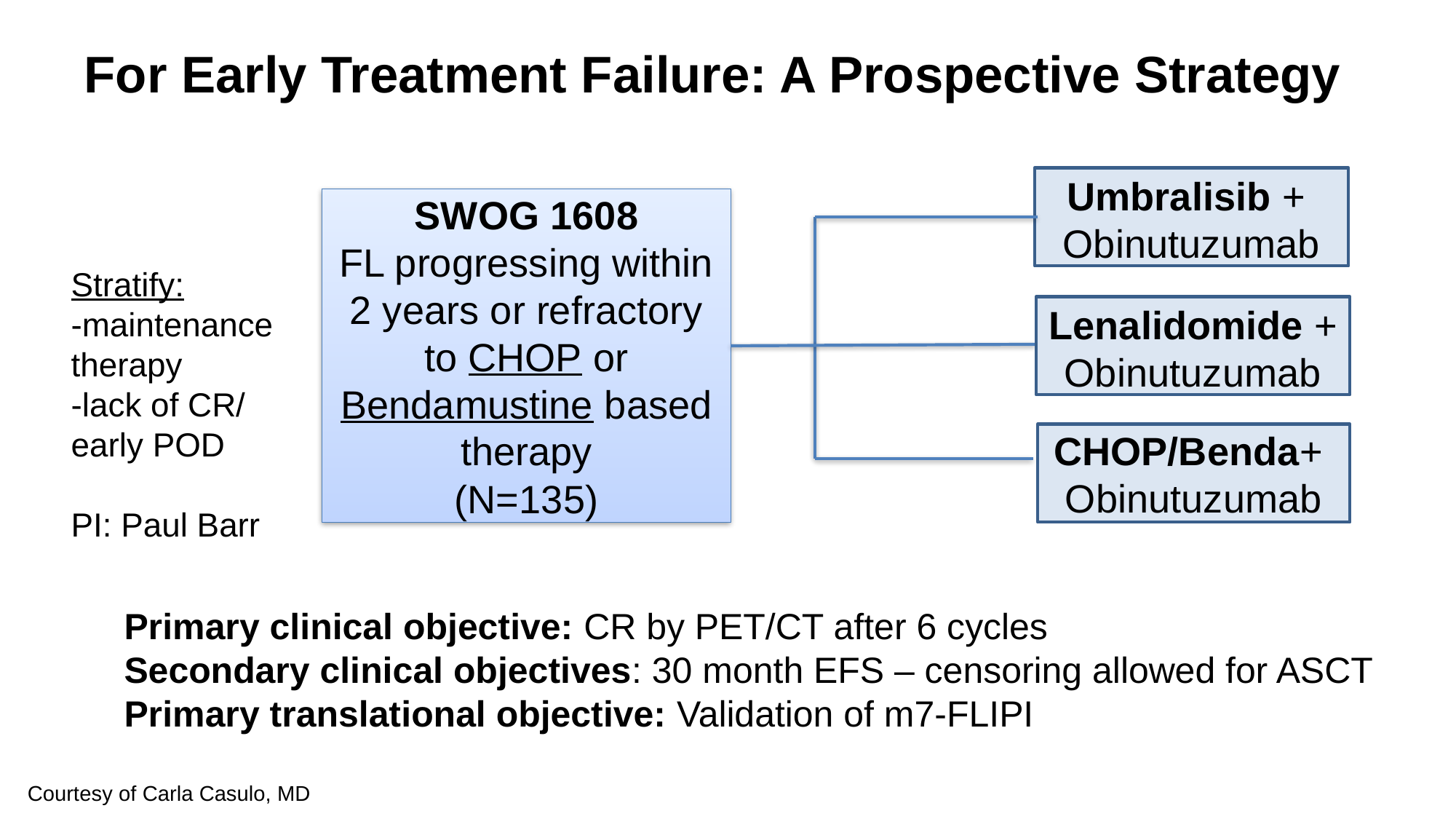

# For Early Treatment Failure: A Prospective Strategy

Umbralisib +
Obinutuzumab

SWOG 1608
FL progressing within 2 years or refractory to CHOP or Bendamustine based therapy
(N=135)

Stratify:
-maintenance therapy
-lack of CR/ early POD

PI: Paul Barr

Lenalidomide +
Obinutuzumab

CHOP/Benda+
Obinutuzumab

Primary clinical objective: CR by PET/CT after 6 cycles
Secondary clinical objectives: 30 month EFS – censoring allowed for ASCT
Primary translational objective: Validation of m7-FLIPI
Courtesy of Carla Casulo, MD